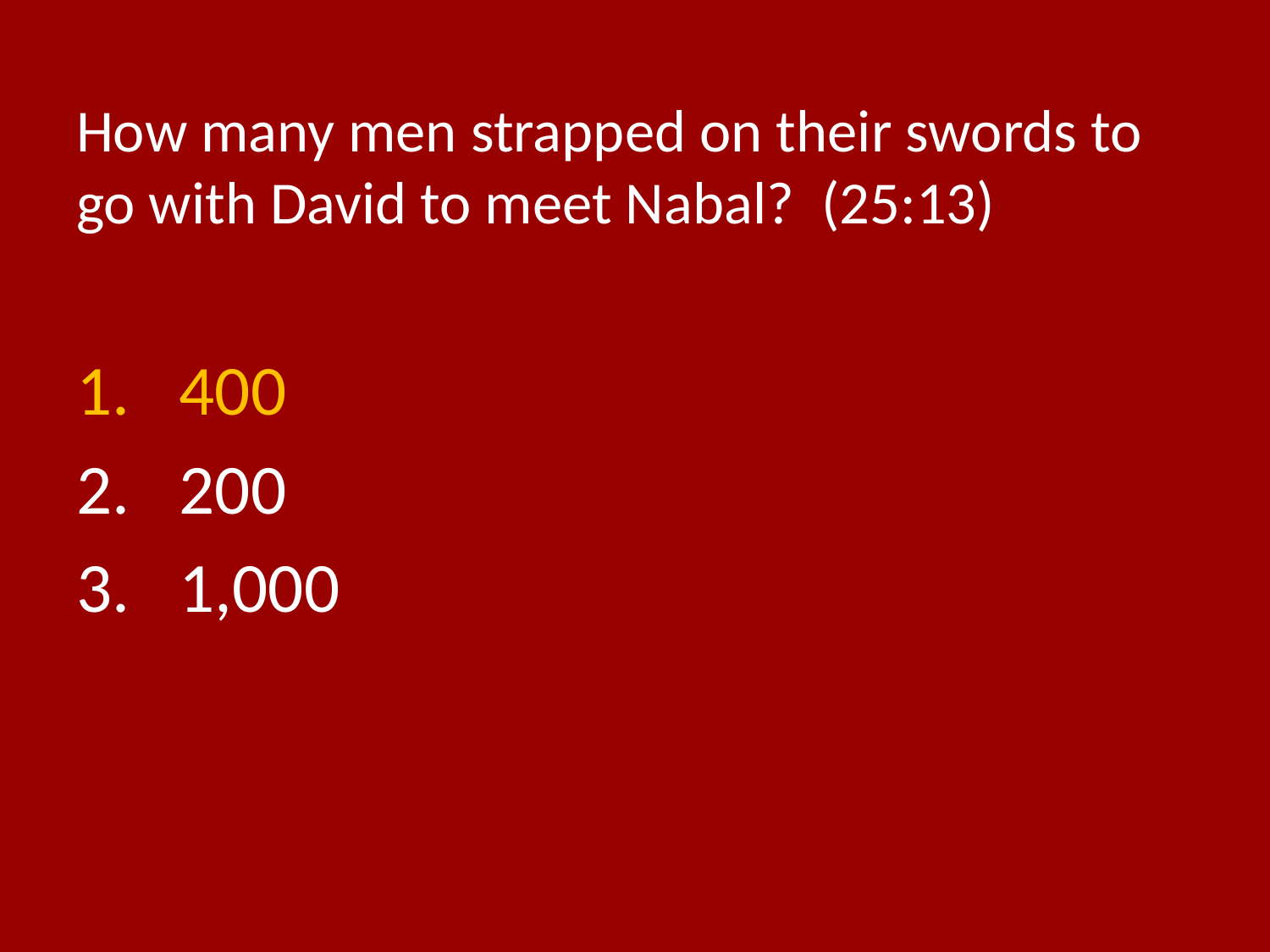

# How many men strapped on their swords to go with David to meet Nabal?  (25:13)
400
200
1,000